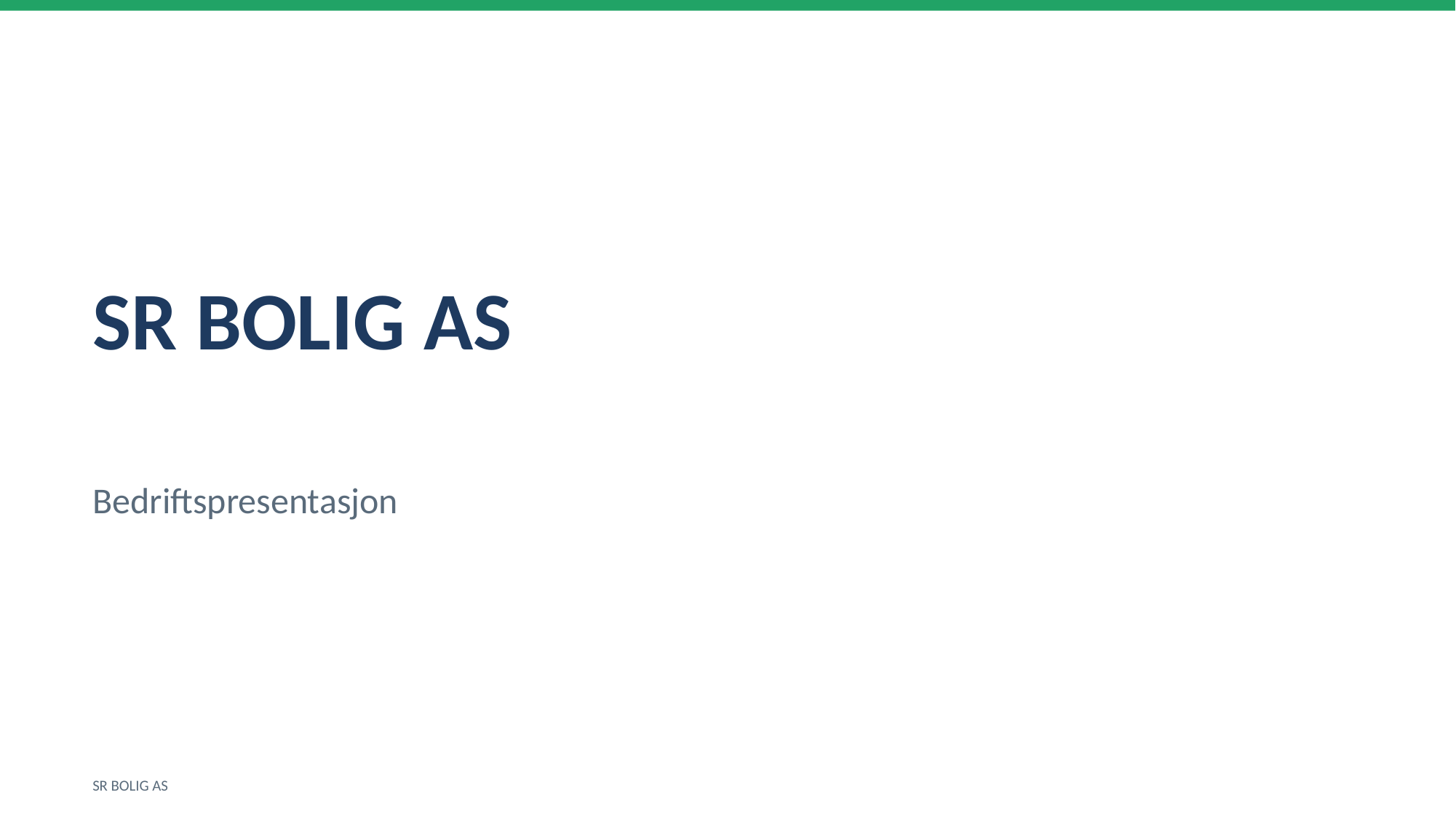

SR BOLIG AS
Bedriftspresentasjon
SR BOLIG AS